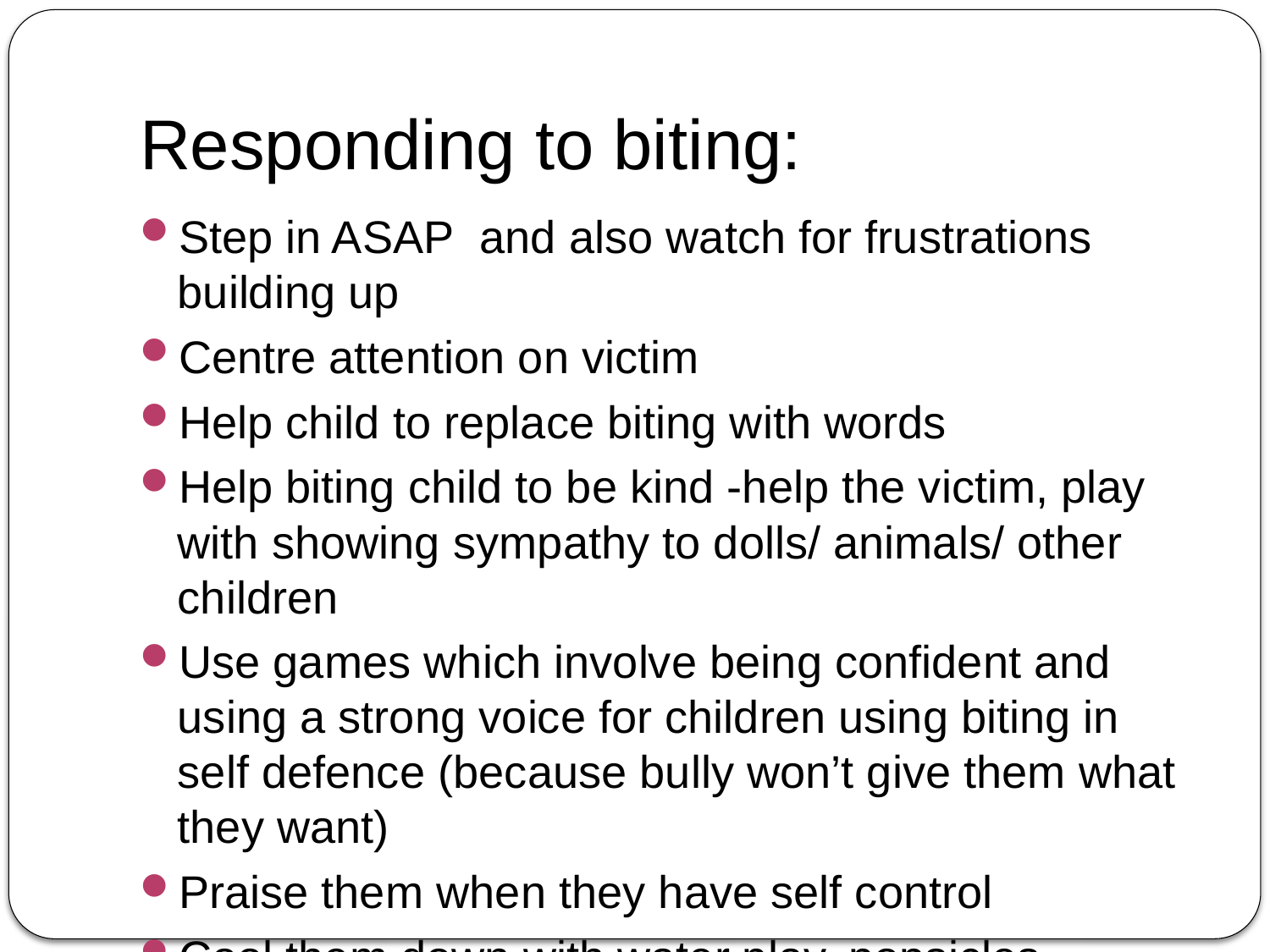

# Responding to biting:
Step in ASAP  and also watch for frustrations building up
Centre attention on victim
Help child to replace biting with words
Help biting child to be kind -help the victim, play with showing sympathy to dolls/ animals/ other children
Use games which involve being confident and using a strong voice for children using biting in self defence (because bully won’t give them what they want)
Praise them when they have self control
Cool them down with water play, popsicles, blowing bubbles, playing with blowing windmill sticks, play dough